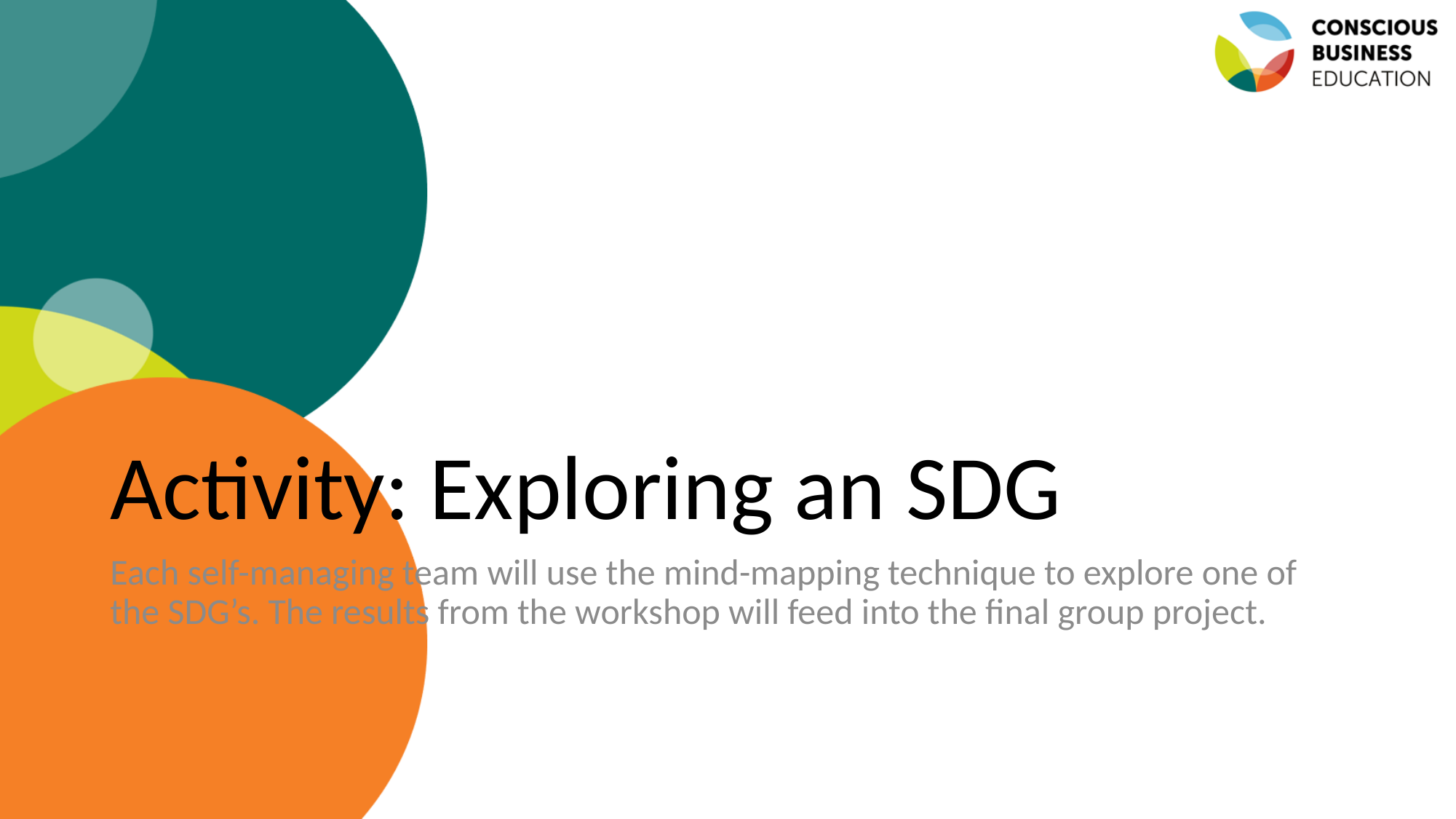

# Activity: Exploring an SDG
Each self-managing team will use the mind-mapping technique to explore one of the SDG’s. The results from the workshop will feed into the final group project.